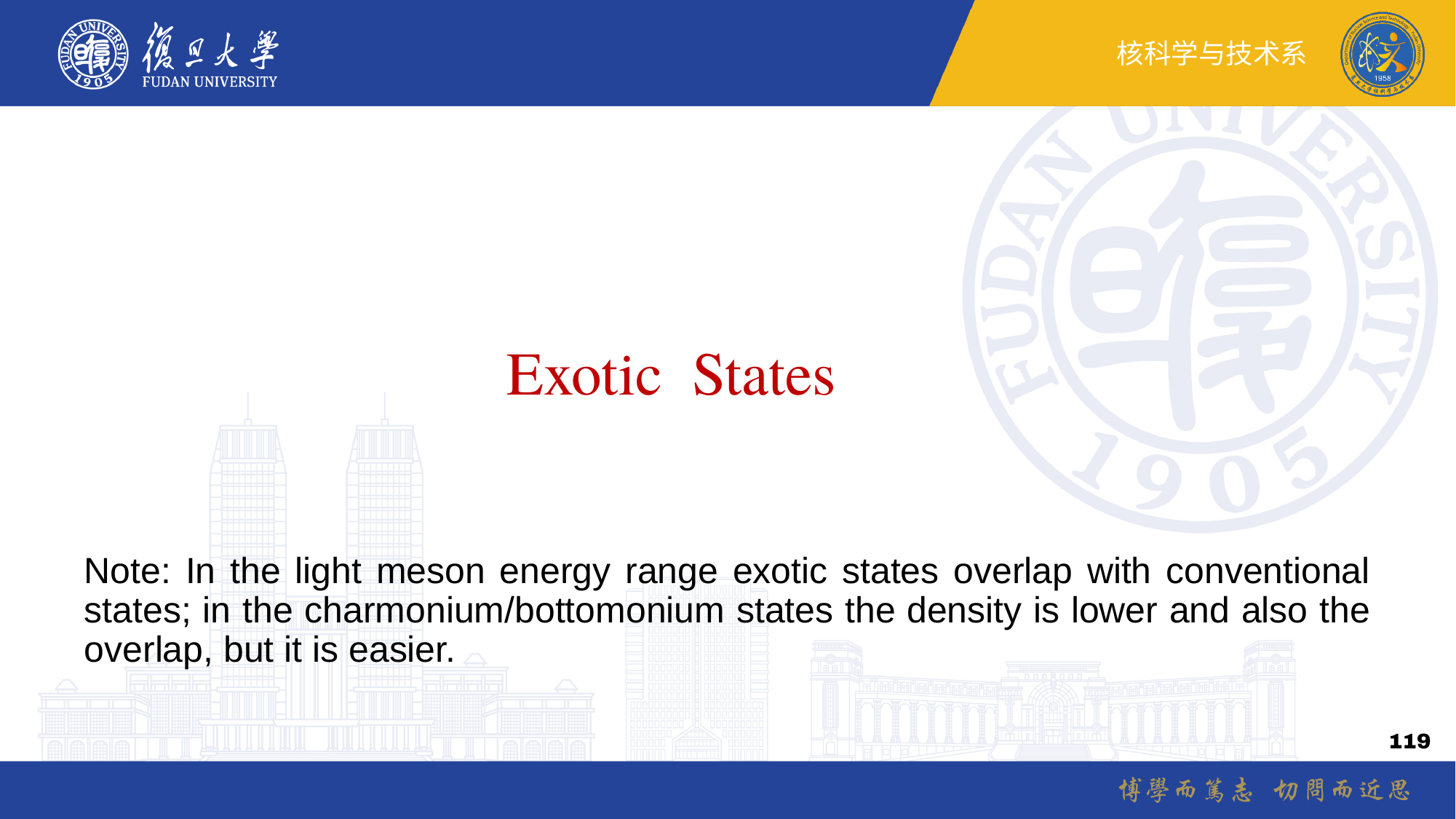

Exotic  States
Note: In the light meson energy range exotic states overlap with conventional states; in the charmonium/bottomonium states the density is lower and also the overlap, but it is easier.
119